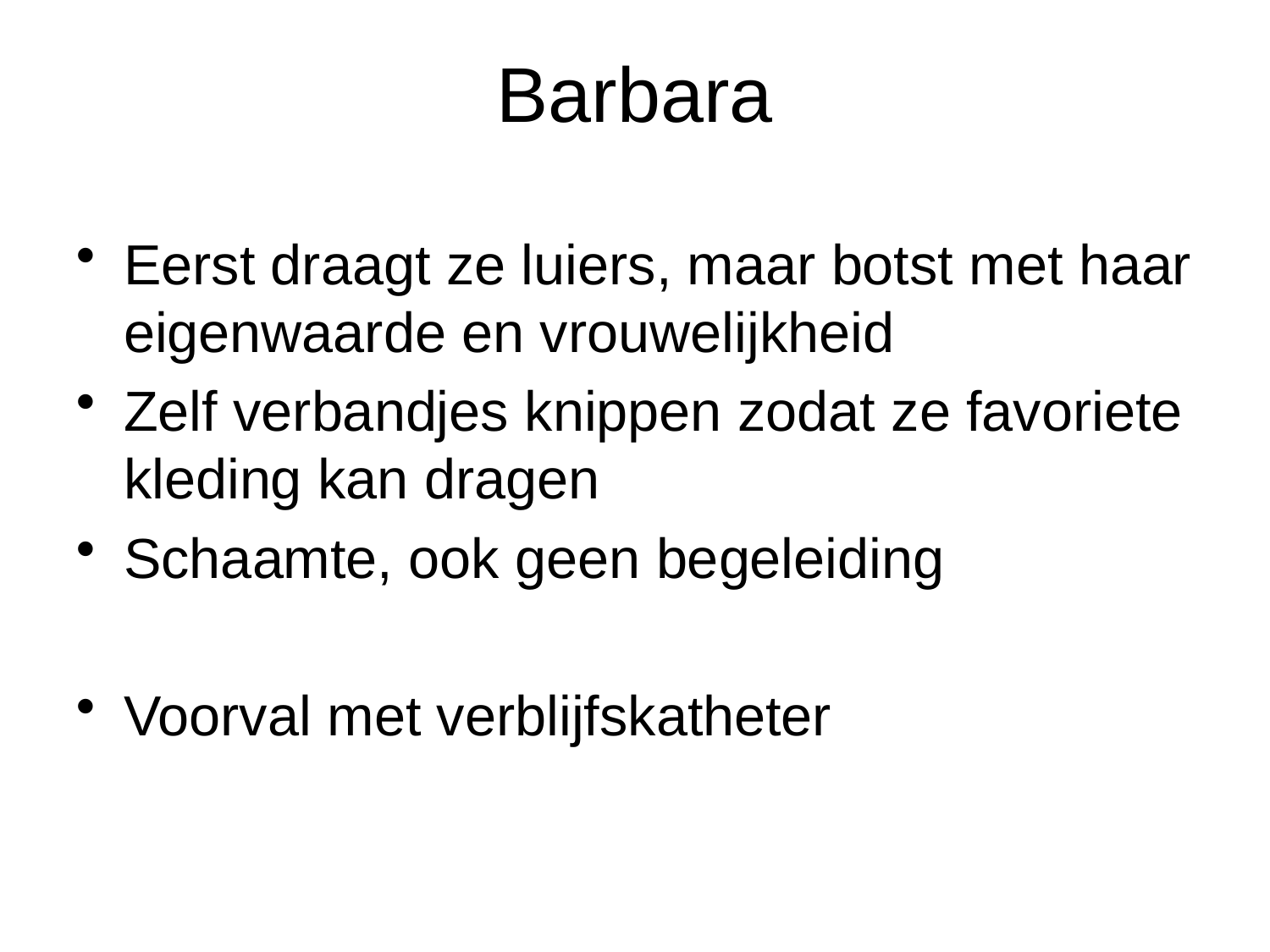

Barbara
Eerst draagt ze luiers, maar botst met haar eigenwaarde en vrouwelijkheid
Zelf verbandjes knippen zodat ze favoriete kleding kan dragen
Schaamte, ook geen begeleiding

Voorval met verblijfskatheter